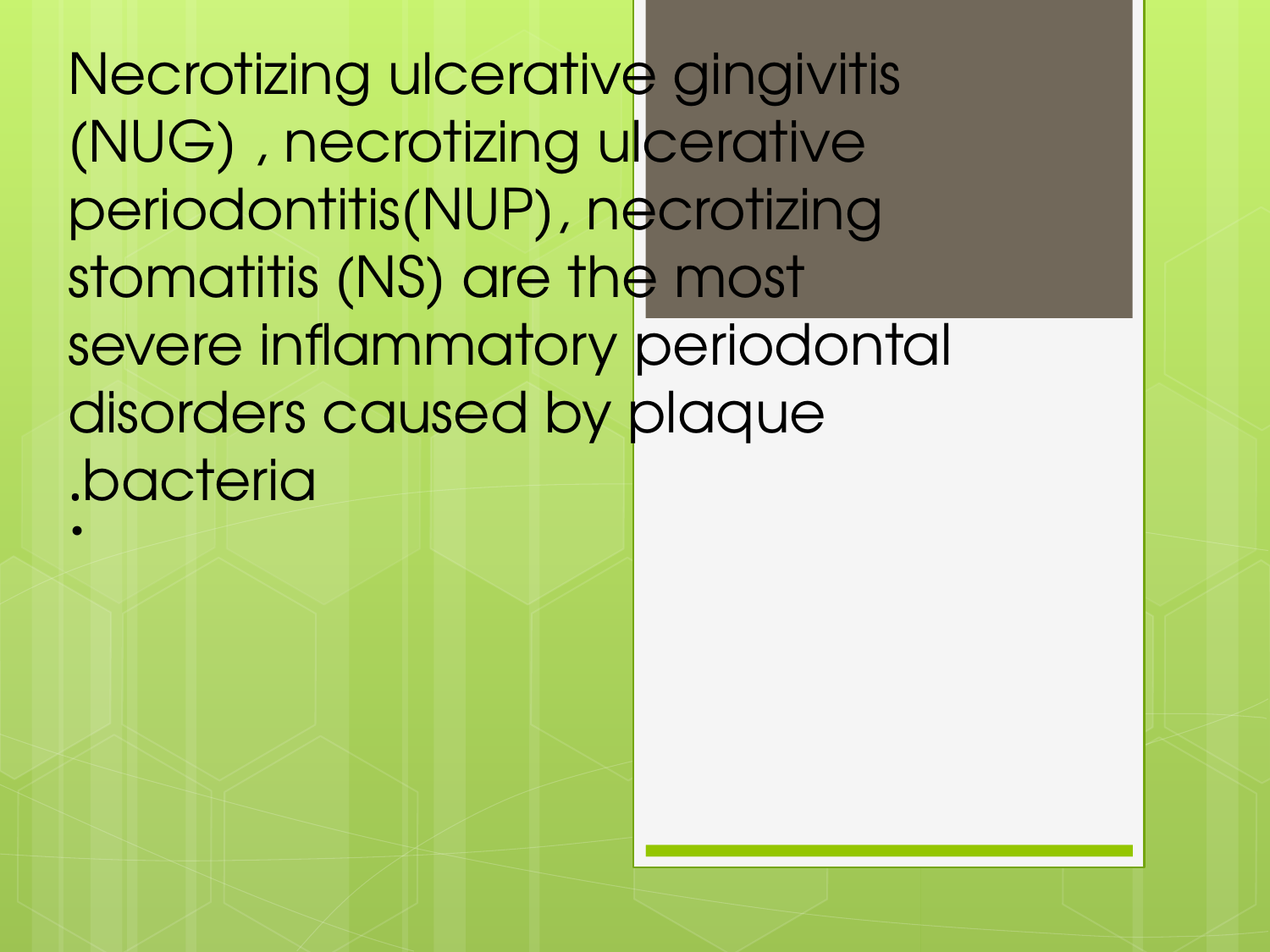

# Necrotizing ulcerative gingivitis (NUG) , necrotizing ulcerative periodontitis(NUP), necrotizing stomatitis (NS) are the most severe inflammatory periodontal disorders caused by plaque bacteria. •